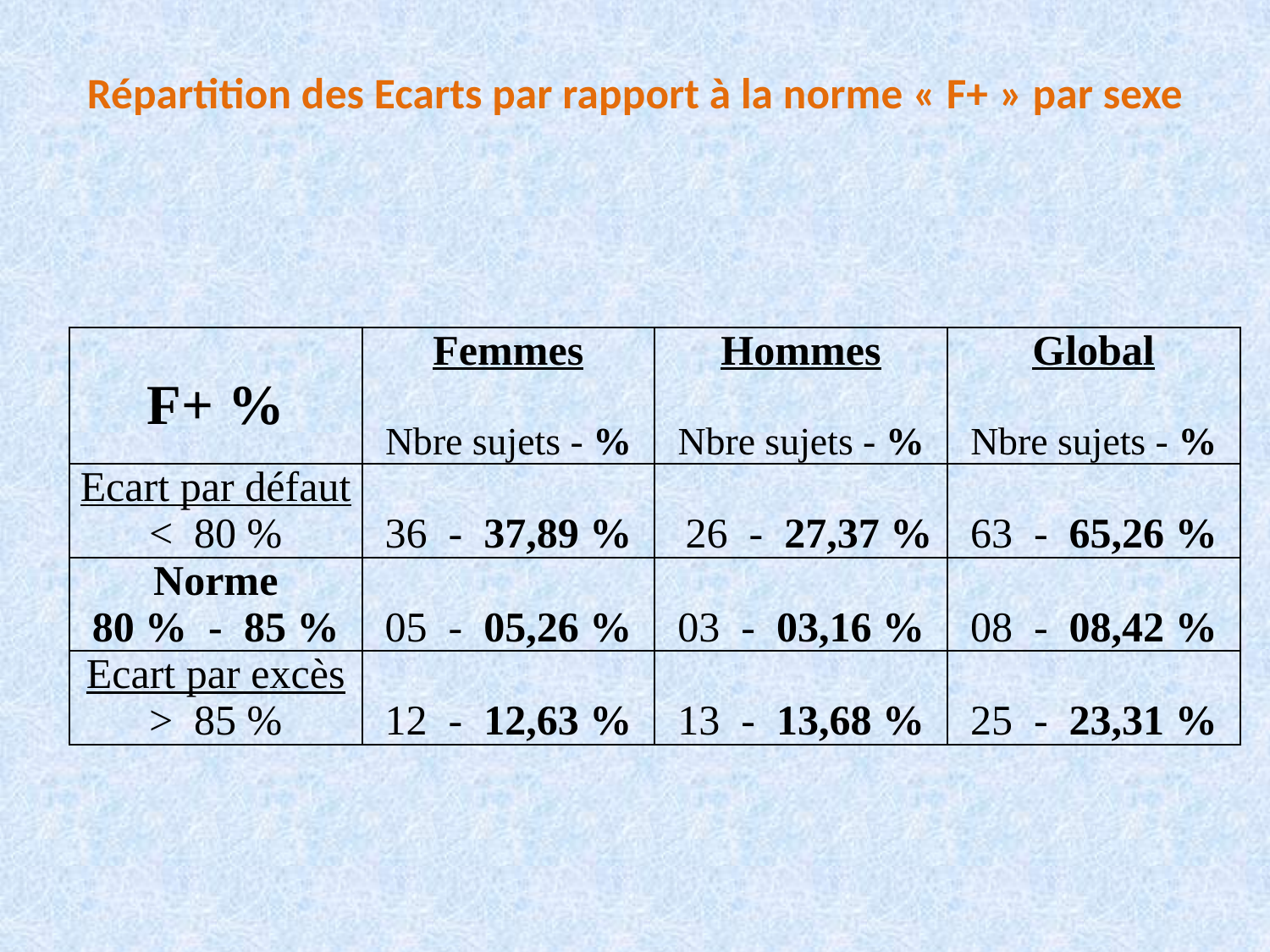

# Répartition des Ecarts par rapport à la norme « F+ » par sexe
| F+ % | Femmes Nbre sujets - % | Hommes Nbre sujets - % | Global Nbre sujets - % |
| --- | --- | --- | --- |
| Ecart par défaut < 80 % | 36 - 37,89 % | 26 - 27,37 % | 63 - 65,26 % |
| Norme 80 % - 85 % | 05 - 05,26 % | 03 - 03,16 % | 08 - 08,42 % |
| Ecart par excès > 85 % | 12 - 12,63 % | 13 - 13,68 % | 25 - 23,31 % |